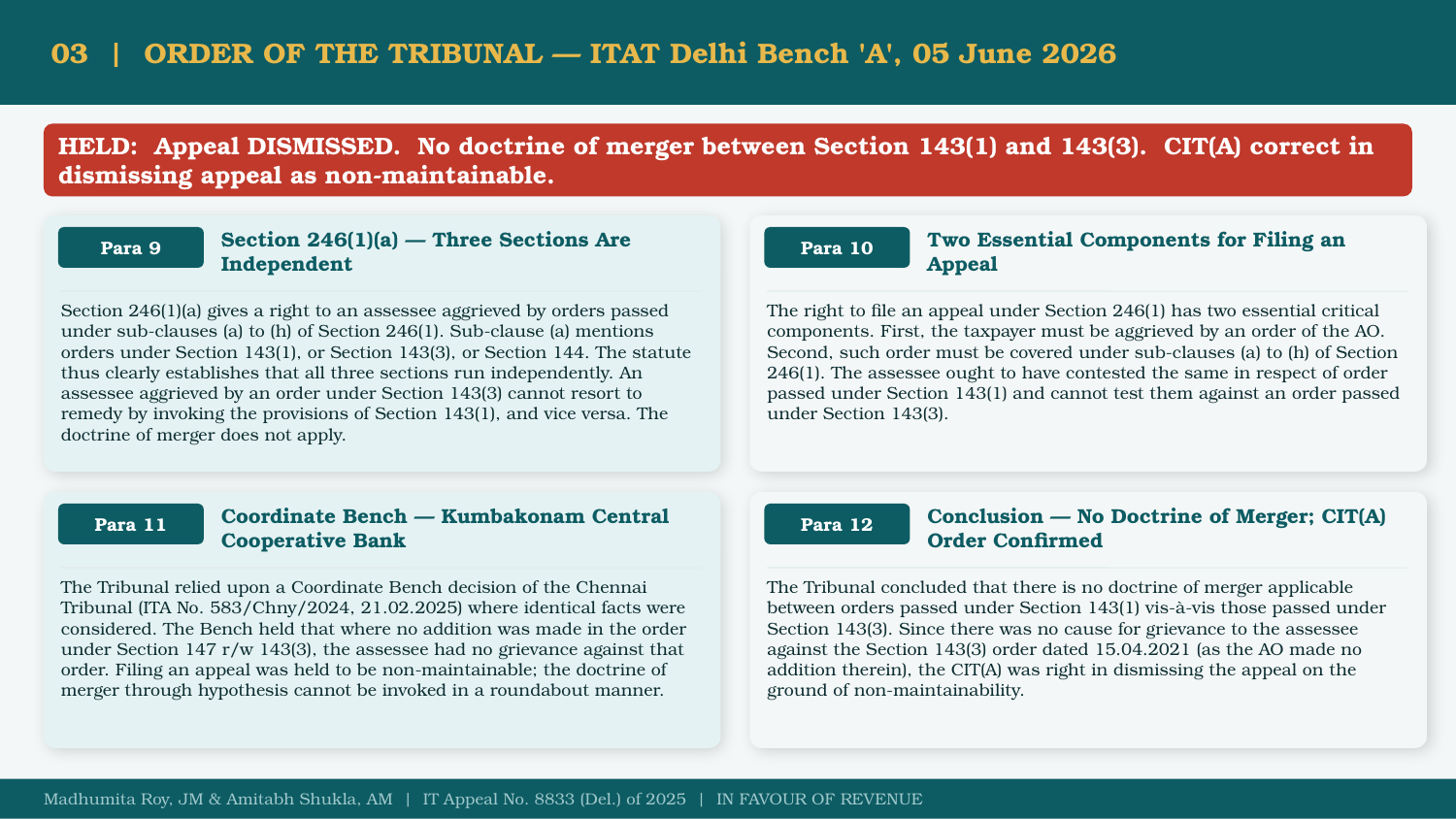

03  |  ORDER OF THE TRIBUNAL — ITAT Delhi Bench 'A', 05 June 2026

HELD:  Appeal DISMISSED.  No doctrine of merger between Section 143(1) and 143(3).  CIT(A) correct in dismissing appeal as non-maintainable.

Para 9
Section 246(1)(a) — Three Sections Are Independent

Para 10
Two Essential Components for Filing an Appeal

Section 246(1)(a) gives a right to an assessee aggrieved by orders passed under sub-clauses (a) to (h) of Section 246(1). Sub-clause (a) mentions orders under Section 143(1), or Section 143(3), or Section 144. The statute thus clearly establishes that all three sections run independently. An assessee aggrieved by an order under Section 143(3) cannot resort to remedy by invoking the provisions of Section 143(1), and vice versa. The doctrine of merger does not apply.
The right to file an appeal under Section 246(1) has two essential critical components. First, the taxpayer must be aggrieved by an order of the AO. Second, such order must be covered under sub-clauses (a) to (h) of Section 246(1). The assessee ought to have contested the same in respect of order passed under Section 143(1) and cannot test them against an order passed under Section 143(3).

Para 11
Coordinate Bench — Kumbakonam Central Cooperative Bank

Para 12
Conclusion — No Doctrine of Merger; CIT(A) Order Confirmed

The Tribunal relied upon a Coordinate Bench decision of the Chennai Tribunal (ITA No. 583/Chny/2024, 21.02.2025) where identical facts were considered. The Bench held that where no addition was made in the order under Section 147 r/w 143(3), the assessee had no grievance against that order. Filing an appeal was held to be non-maintainable; the doctrine of merger through hypothesis cannot be invoked in a roundabout manner.
The Tribunal concluded that there is no doctrine of merger applicable between orders passed under Section 143(1) vis-à-vis those passed under Section 143(3). Since there was no cause for grievance to the assessee against the Section 143(3) order dated 15.04.2021 (as the AO made no addition therein), the CIT(A) was right in dismissing the appeal on the ground of non-maintainability.

Madhumita Roy, JM & Amitabh Shukla, AM  |  IT Appeal No. 8833 (Del.) of 2025  |  IN FAVOUR OF REVENUE